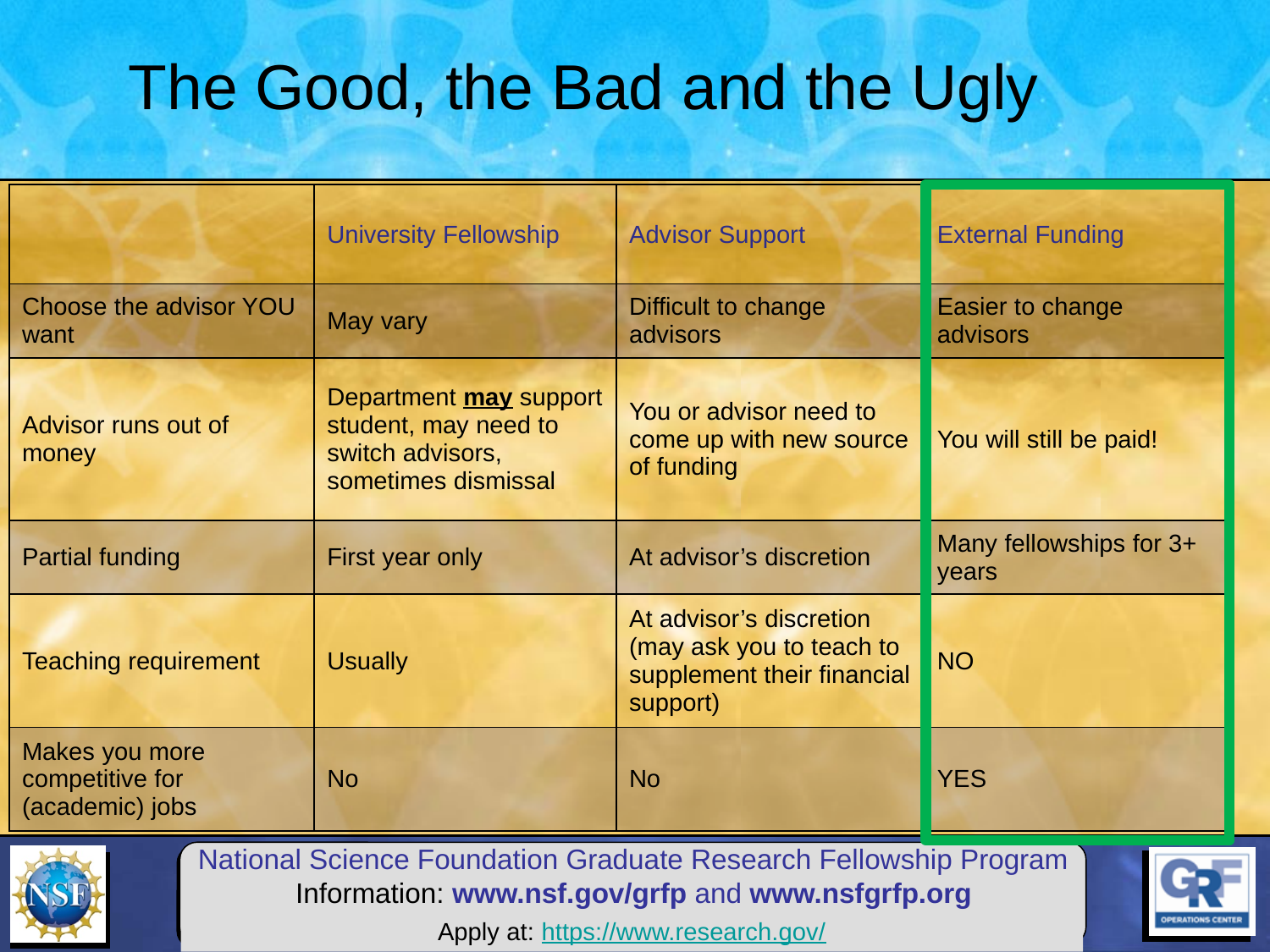

The Good, the Bad and the Ugly
|  | University Fellowship | Advisor Support | External Funding |
| --- | --- | --- | --- |
| Choose the advisor YOU want | May vary | Difficult to change advisors | Easier to change advisors |
| Advisor runs out of money | Department may support student, may need to switch advisors, sometimes dismissal | You or advisor need to come up with new source of funding | You will still be paid! |
| Partial funding | First year only | At advisor’s discretion | Many fellowships for 3+ years |
| Teaching requirement | Usually | At advisor’s discretion (may ask you to teach to supplement their financial support) | NO |
| Makes you more competitive for (academic) jobs | No | No | YES |

Apply at: https://www.research.gov/